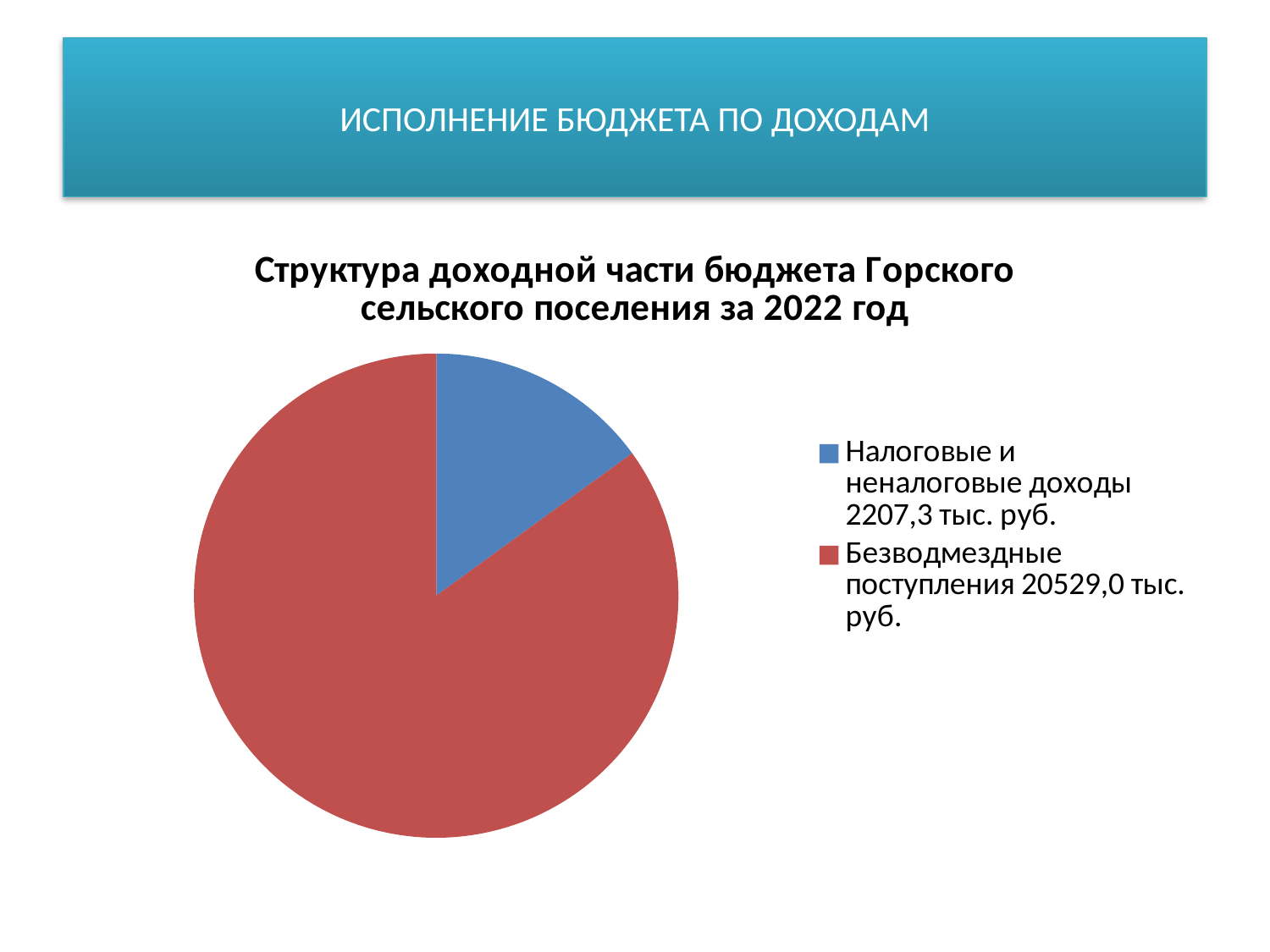

# ИСПОЛНЕНИЕ БЮДЖЕТА ПО ДОХОДАМ

### Chart: Структура доходной части бюджета Горского сельского поселения за 2022 год

| Category | Структура доходной части бюджета Горского сельского поселения за 2021 год |
|---|---|
| Налоговые и неналоговые доходы 2207,3 тыс. руб. | 2207.3 |
| Безводмездные поступления 20529,0 тыс. руб. | 12515.3 |